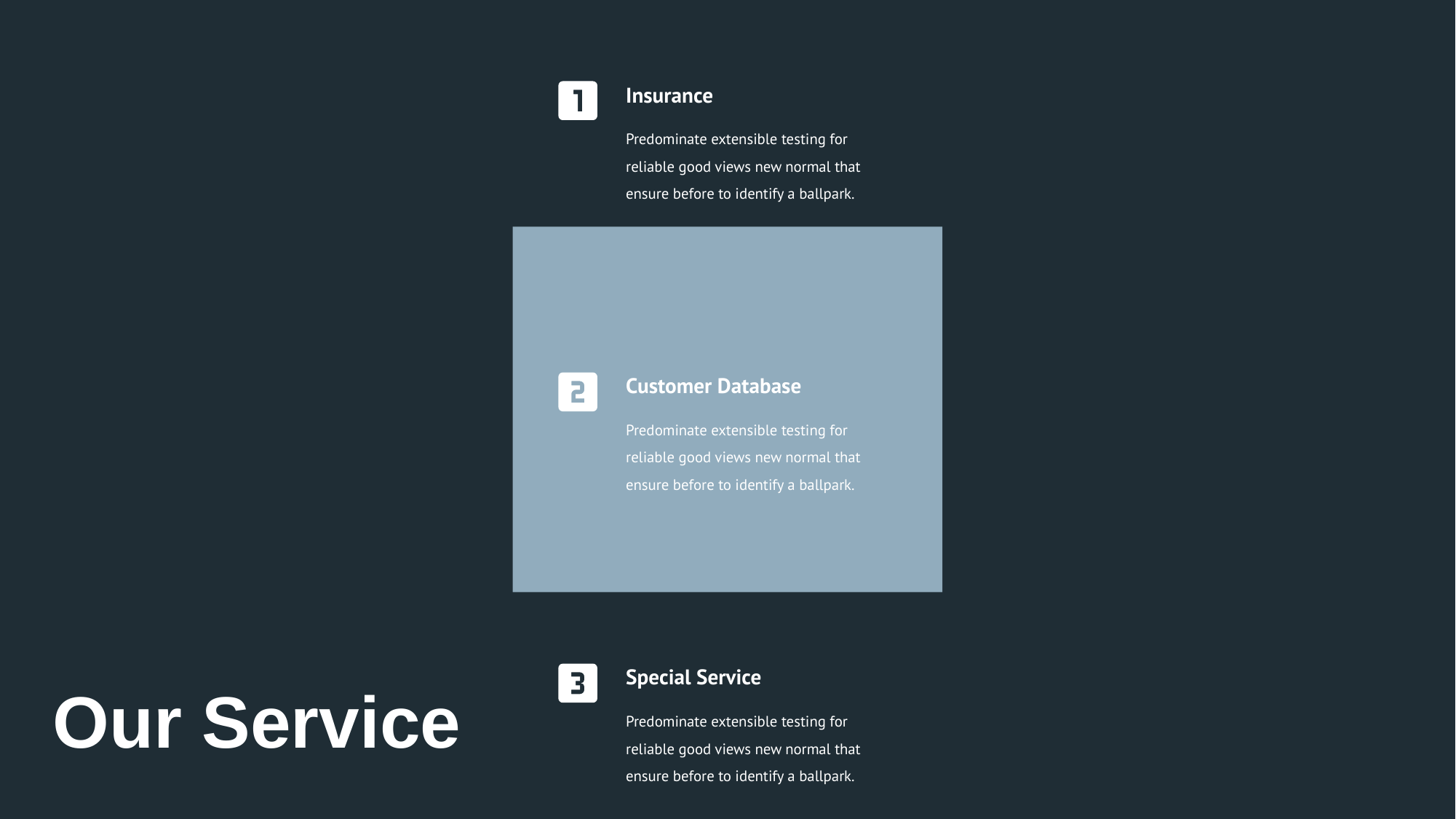

Insurance
Predominate extensible testing for reliable good views new normal that ensure before to identify a ballpark.

Customer Database

Predominate extensible testing for reliable good views new normal that ensure before to identify a ballpark.

Special Service
Our Service
Predominate extensible testing for reliable good views new normal that ensure before to identify a ballpark.